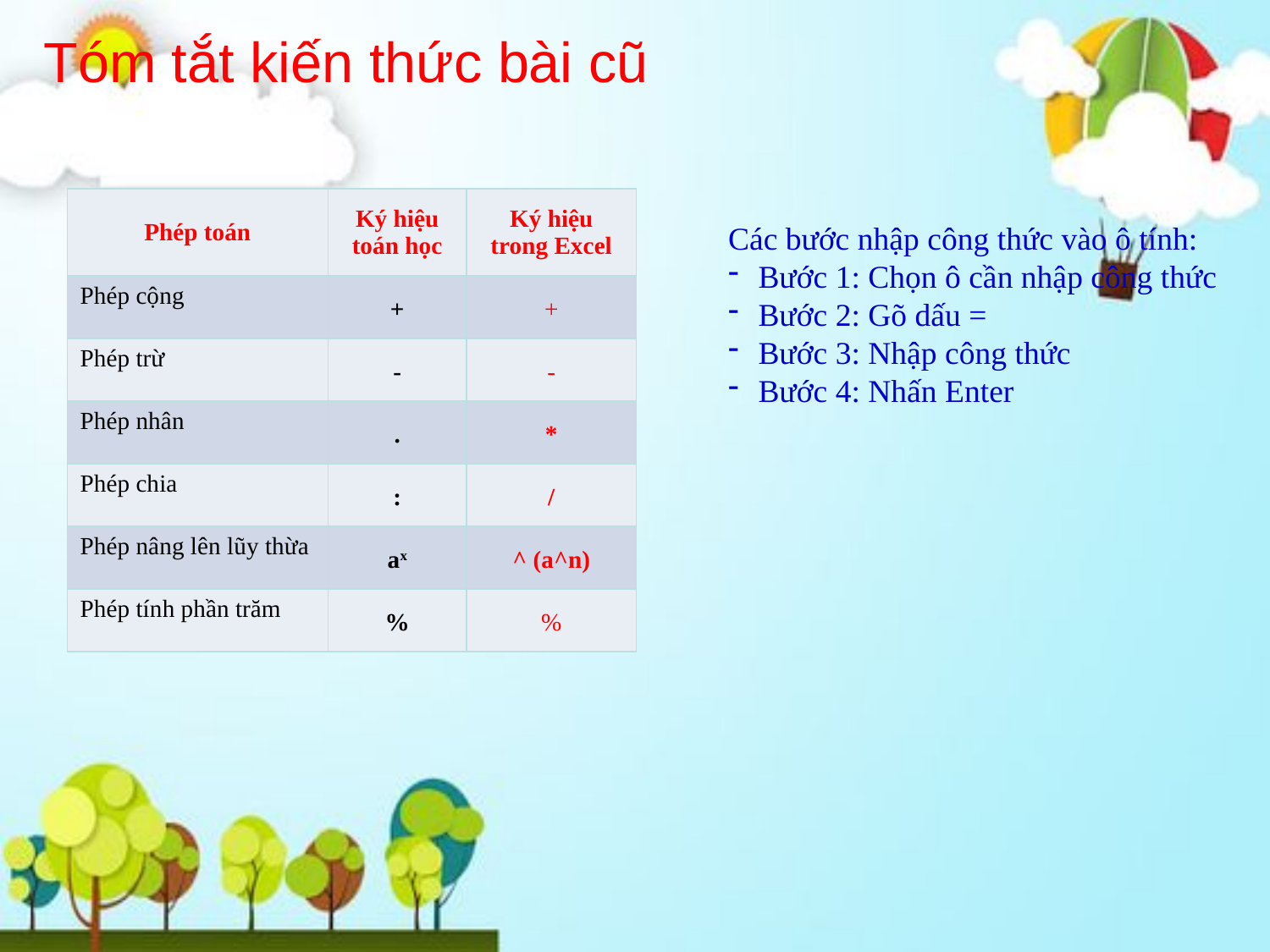

Tóm tắt kiến thức bài cũ

| Phép toán | Ký hiệu toán học | Ký hiệu trong Excel |
| --- | --- | --- |
| Phép cộng | + | + |
| Phép trừ | - | - |
| Phép nhân | . | \* |
| Phép chia | : | / |
| Phép nâng lên lũy thừa | ax | ^ (a^n) |
| Phép tính phần trăm | % | % |
Các bước nhập công thức vào ô tính:
Bước 1: Chọn ô cần nhập công thức
Bước 2: Gõ dấu =
Bước 3: Nhập công thức
Bước 4: Nhấn Enter